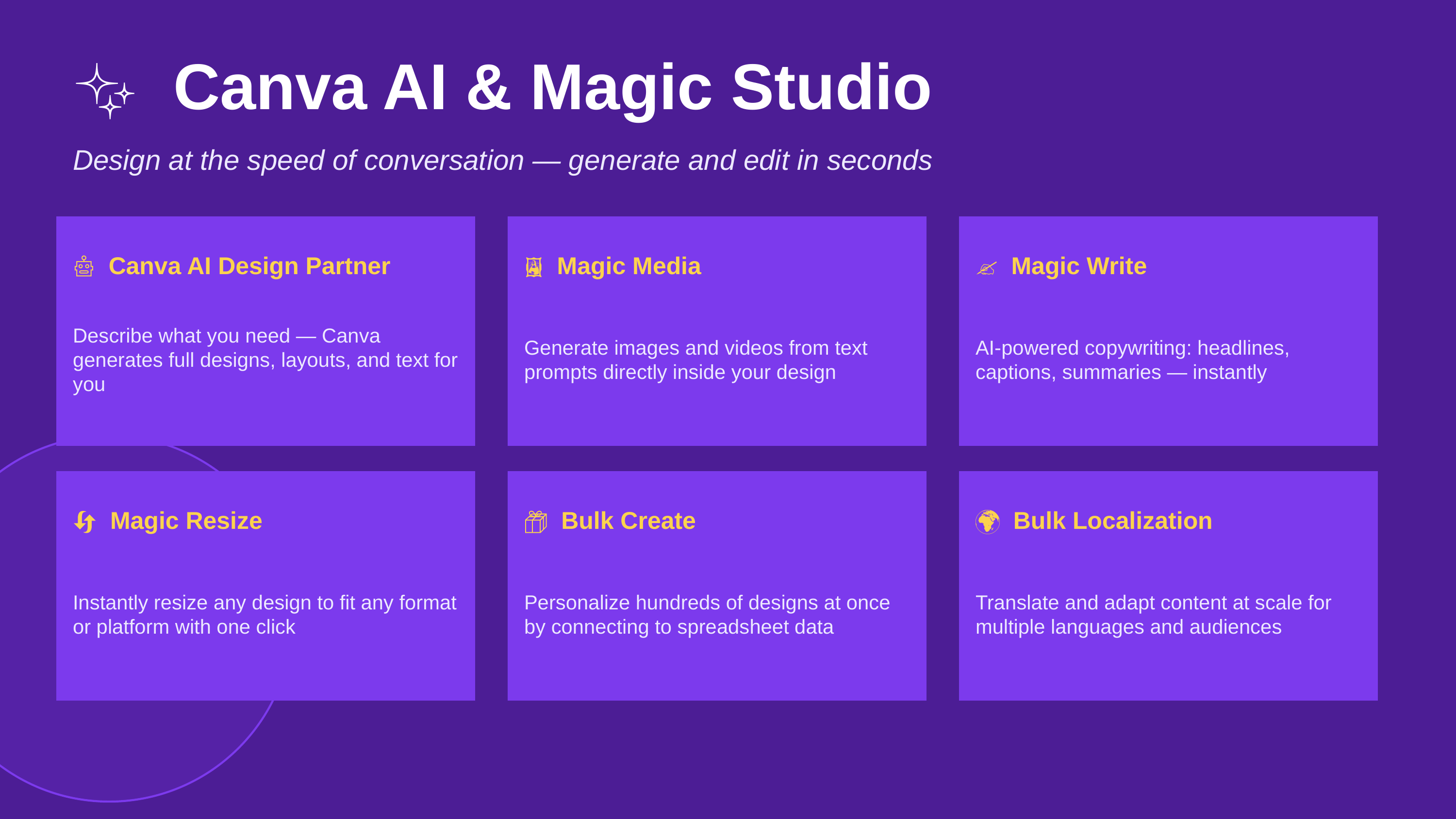

✨  Canva AI & Magic Studio

Design at the speed of conversation — generate and edit in seconds

🤖  Canva AI Design Partner

🖼️  Magic Media

✍️  Magic Write

Describe what you need — Canva generates full designs, layouts, and text for you

Generate images and videos from text prompts directly inside your design

AI-powered copywriting: headlines, captions, summaries — instantly

🔄  Magic Resize

📦  Bulk Create

🌍  Bulk Localization

Instantly resize any design to fit any format or platform with one click

Personalize hundreds of designs at once by connecting to spreadsheet data

Translate and adapt content at scale for multiple languages and audiences